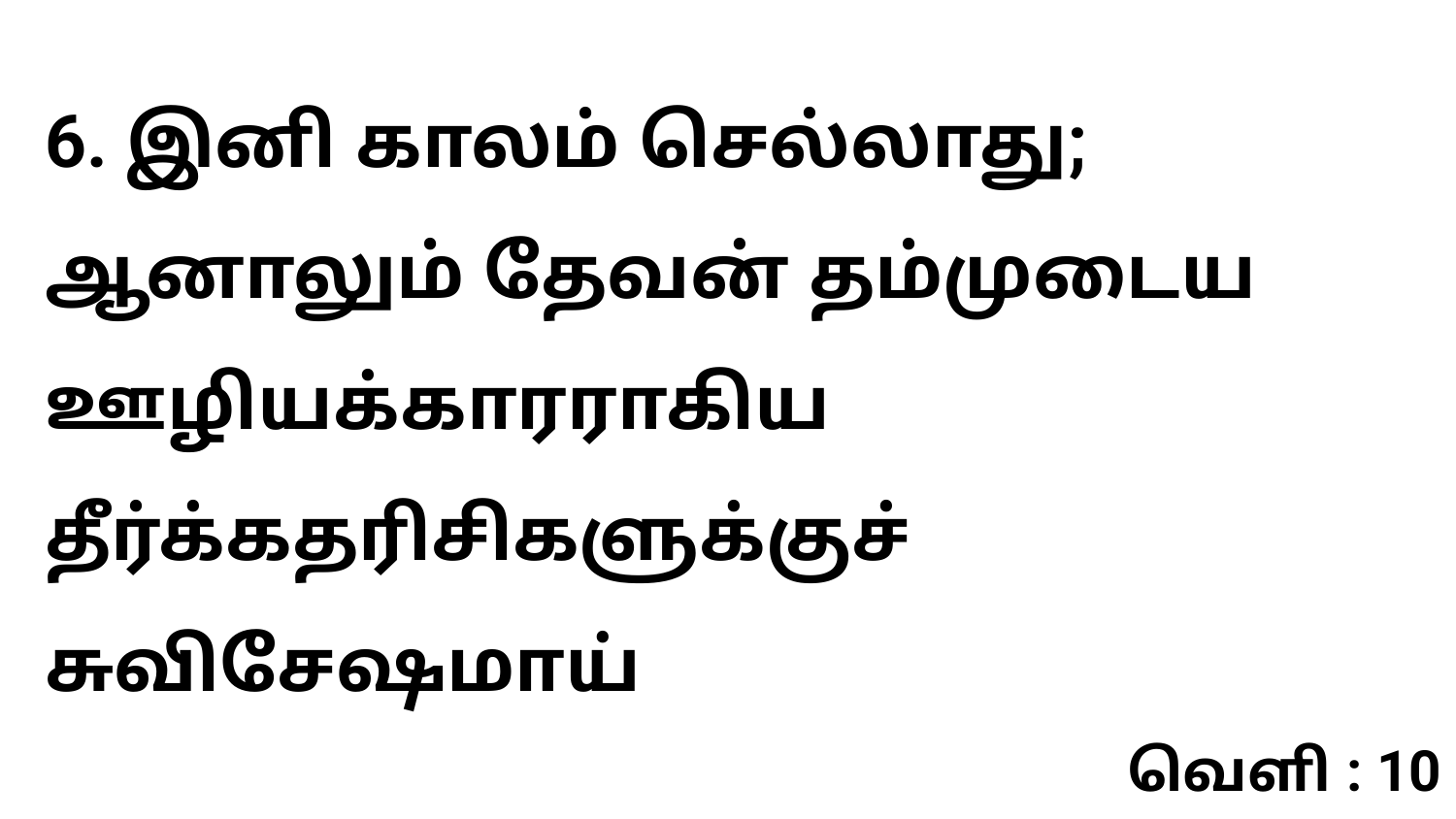

6. இனி காலம் செல்லாது; ஆனாலும் தேவன் தம்முடைய ஊழியக்காரராகிய தீர்க்கதரிசிகளுக்குச் சுவிசேஷமாய்
வெளி : 10